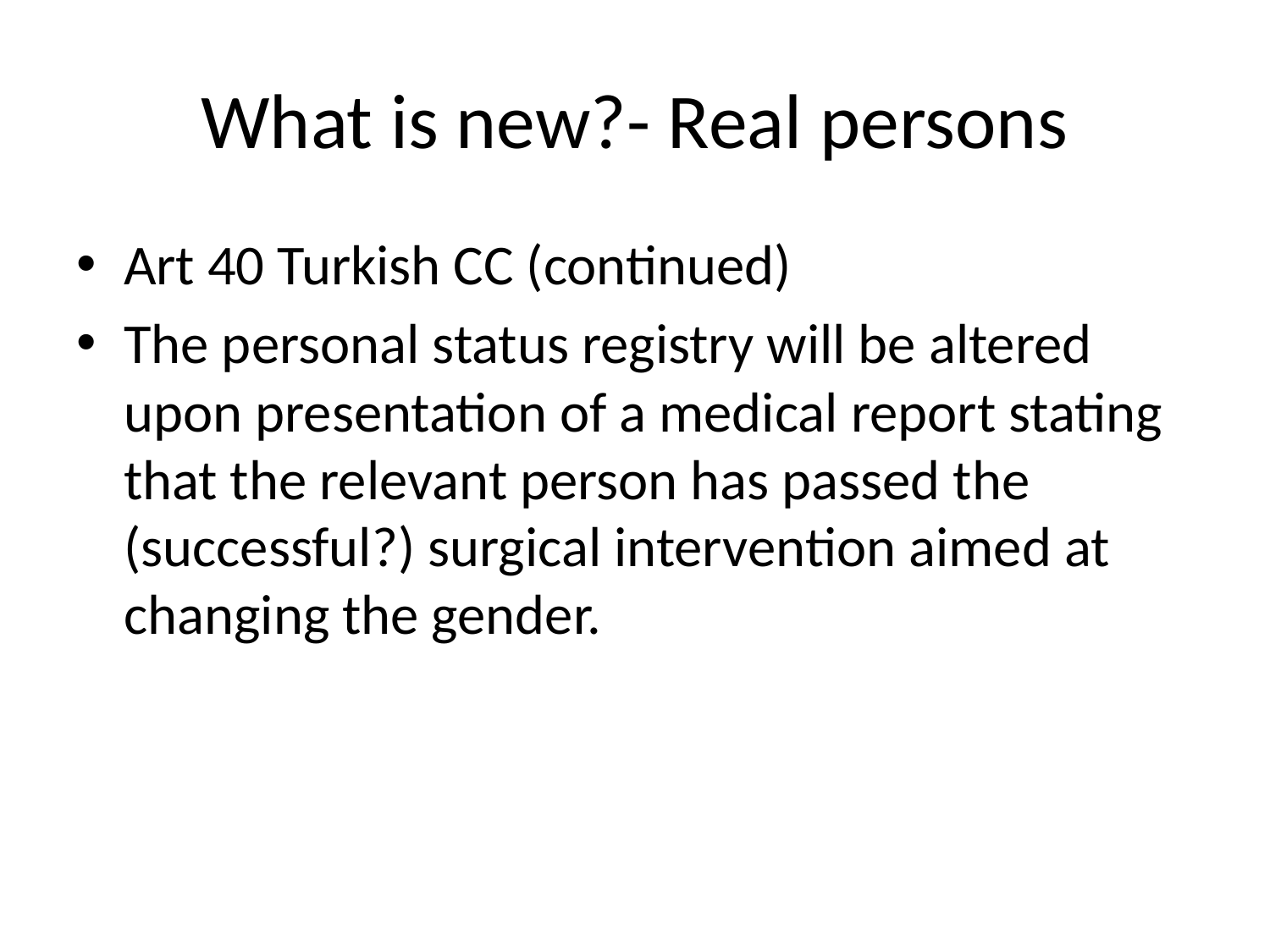

# What is new?- Real persons
Art 40 Turkish CC (continued)
The personal status registry will be altered upon presentation of a medical report stating that the relevant person has passed the (successful?) surgical intervention aimed at changing the gender.